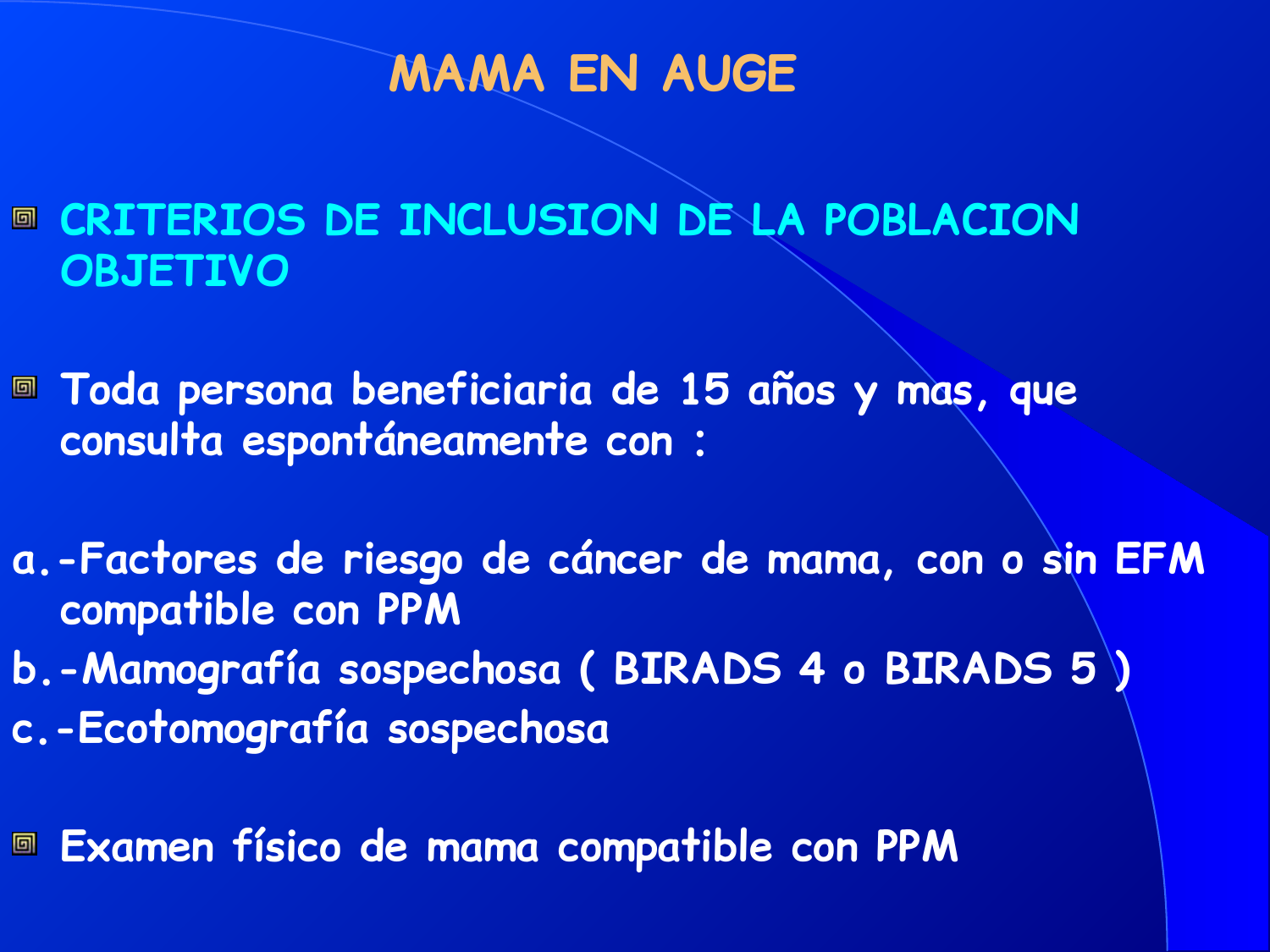

# MAMA EN AUGE
CRITERIOS DE INCLUSION DE LA POBLACION OBJETIVO

Toda persona beneficiaria de 15 años y mas, que consulta espontáneamente con :

a.-Factores de riesgo de cáncer de mama, con o sin EFM compatible con PPM
b.-Mamografía sospechosa ( BIRADS 4 o BIRADS 5 )
c.-Ecotomografía sospechosa

Examen físico de mama compatible con PPM